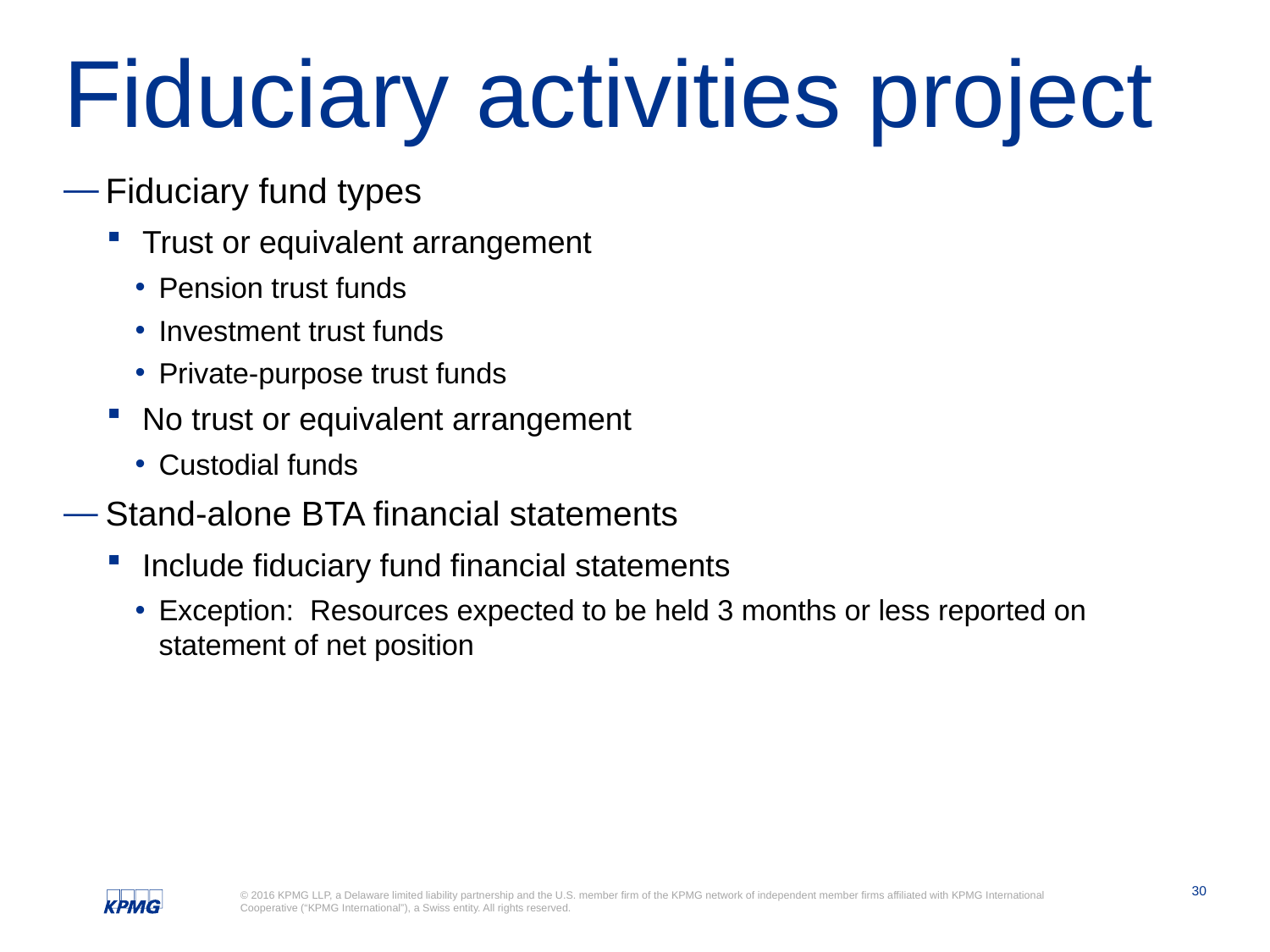

# Fiduciary activities project
Fiduciary fund types
Trust or equivalent arrangement
Pension trust funds
Investment trust funds
Private-purpose trust funds
No trust or equivalent arrangement
Custodial funds
Stand-alone BTA financial statements
Include fiduciary fund financial statements
Exception:  Resources expected to be held 3 months or less reported on statement of net position